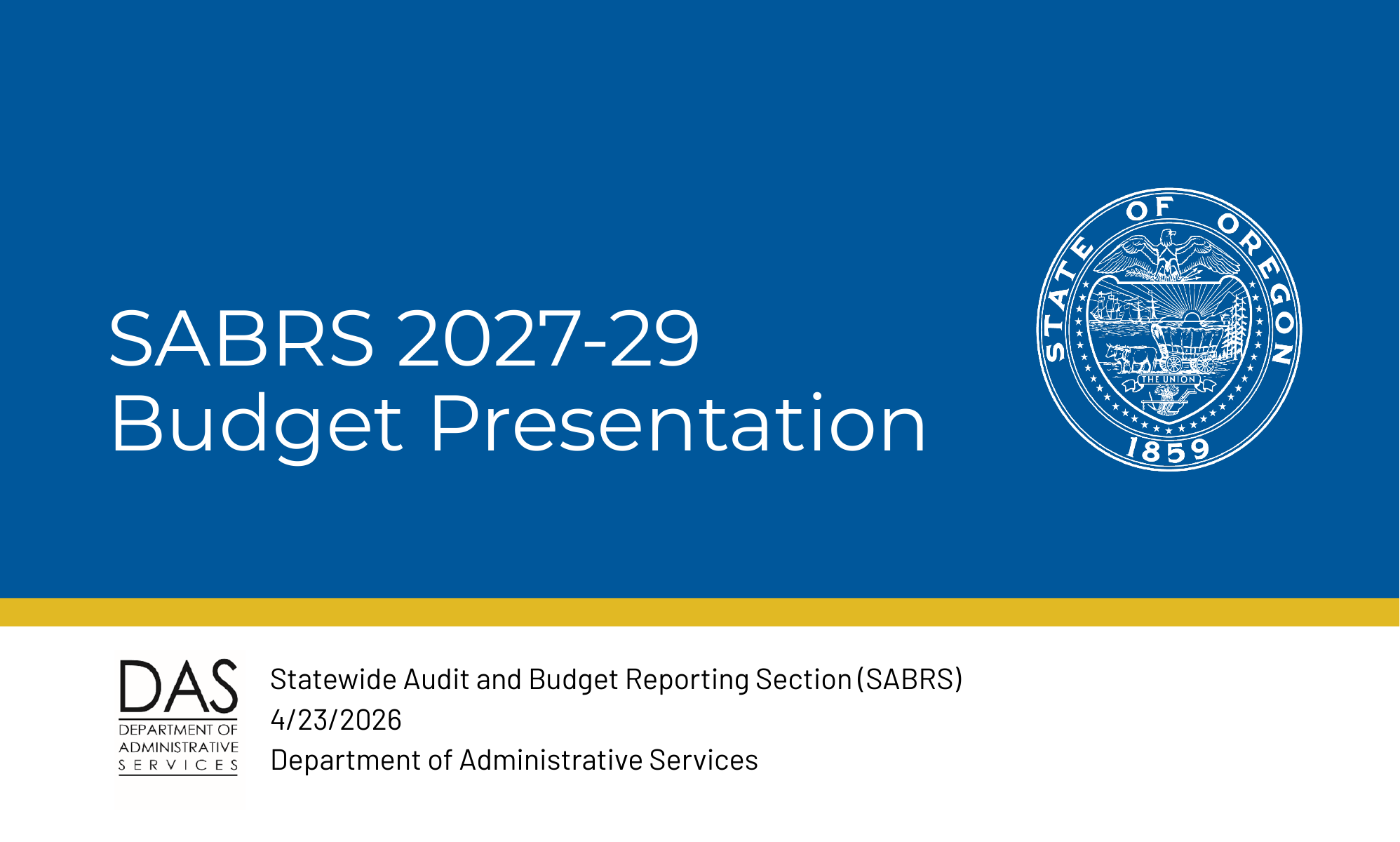

# SABRS 2027-29 Budget Presentation
Statewide Audit and Budget Reporting Section (SABRS)
4/23/2026
Department of Administrative Services